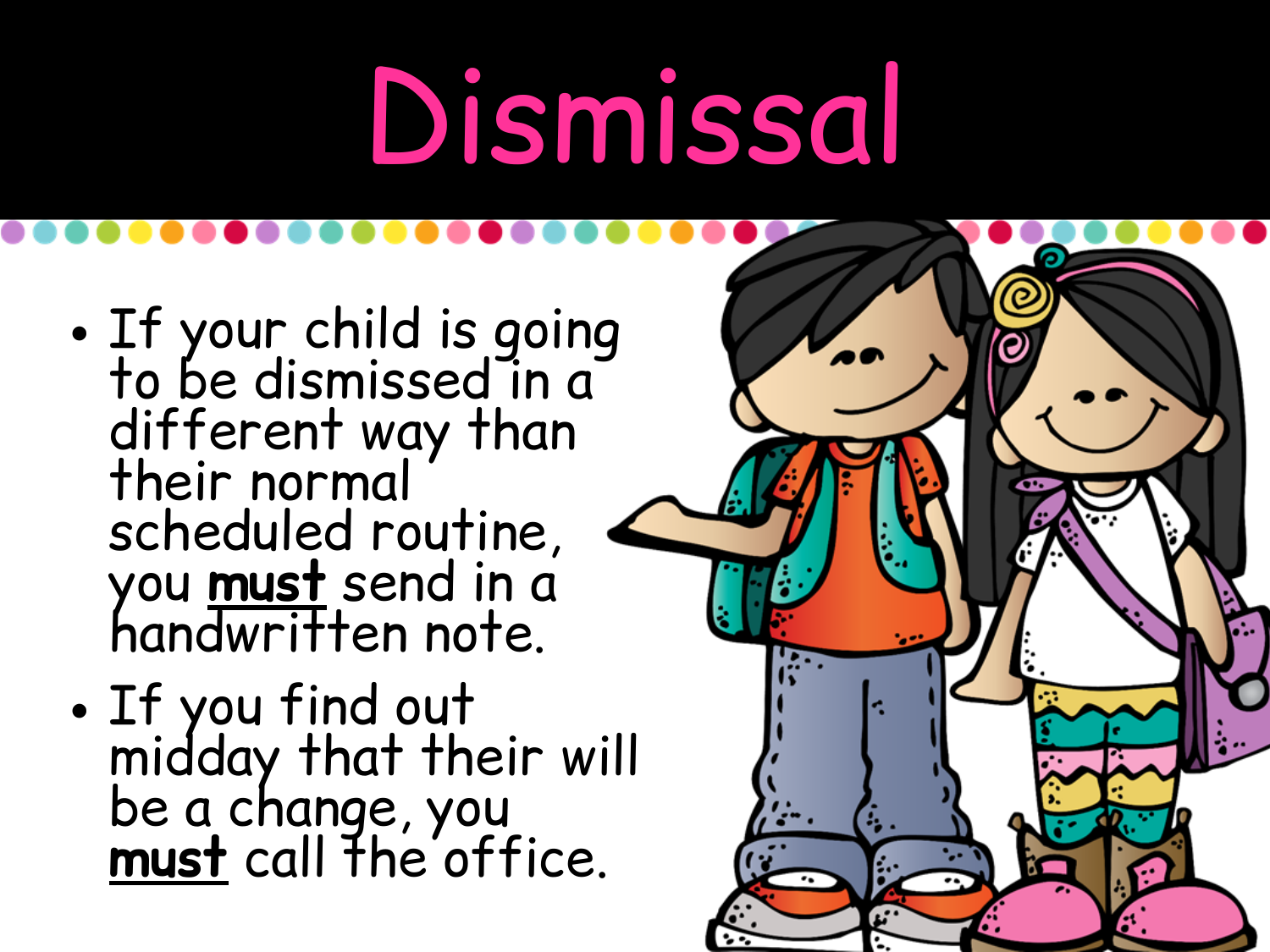

Dismissal
If your child is going to be dismissed in a different way than their normal scheduled routine, you must send in a handwritten note.

If you find out midday that their will be a change, you must call the office.